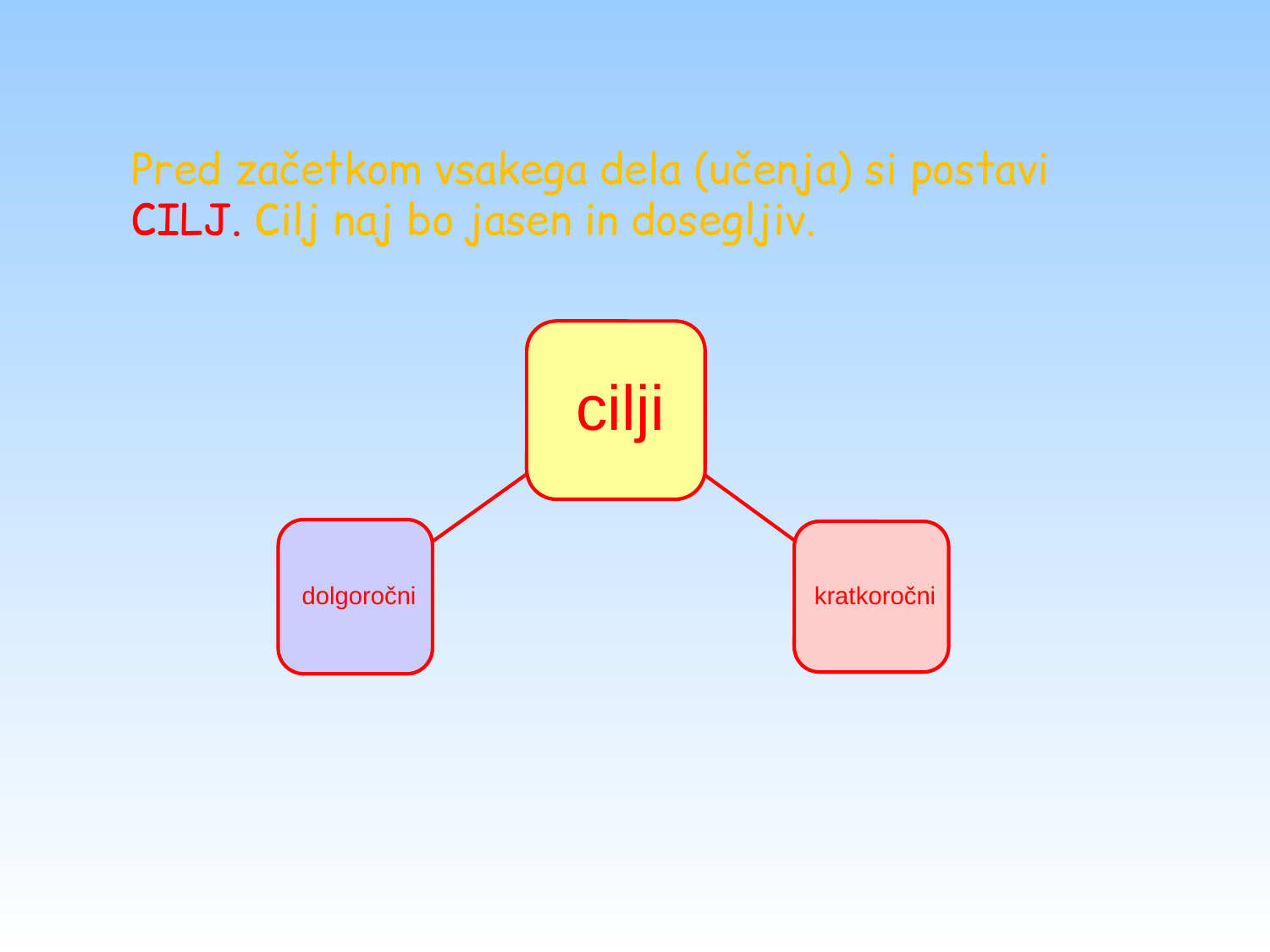

Pred začetkom vsakega dela (učenja) si postavi CILJ. Cilj naj bo jasen in dosegljiv.

cilji
kratkoročni
dolgoročni